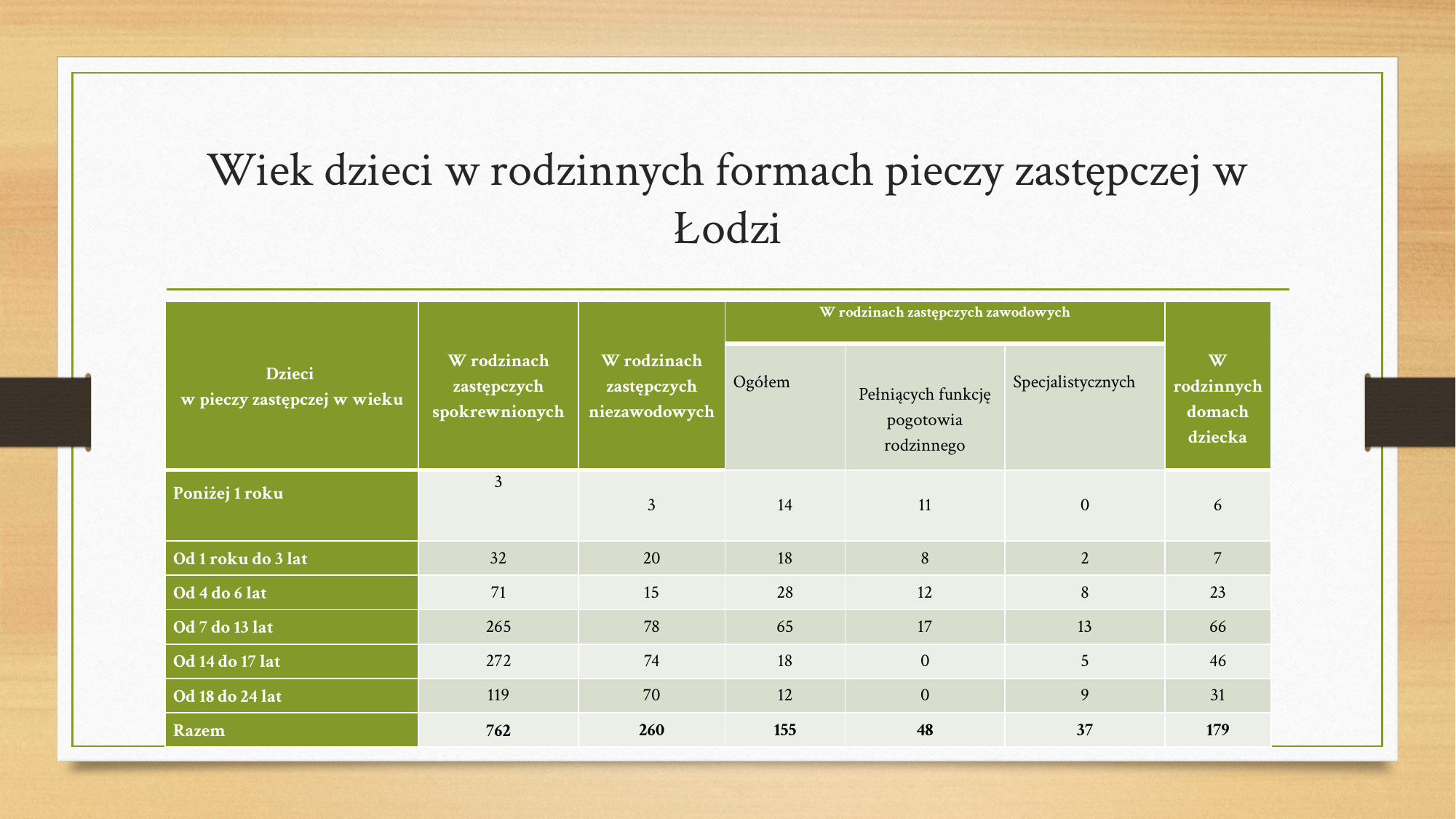

# Wiek dzieci w rodzinnych formach pieczy zastępczej w Łodzi
| Dzieci w pieczy zastępczej w wieku | W rodzinach zastępczych spokrewnionych | W rodzinach zastępczych niezawodowych | W rodzinach zastępczych zawodowych |  |  | W rodzinnych domach dziecka |
| --- | --- | --- | --- | --- | --- | --- |
|  |  |  | Ogółem | Pełniących funkcję pogotowia rodzinnego | Specjalistycznych |  |
| Poniżej 1 roku | 3 | 3 | 14 | 11 | 0 | 6 |
| Od 1 roku do 3 lat | 32 | 20 | 18 | 8 | 2 | 7 |
| Od 4 do 6 lat | 71 | 15 | 28 | 12 | 8 | 23 |
| Od 7 do 13 lat | 265 | 78 | 65 | 17 | 13 | 66 |
| Od 14 do 17 lat | 272 | 74 | 18 | 0 | 5 | 46 |
| Od 18 do 24 lat | 119 | 70 | 12 | 0 | 9 | 31 |
| Razem | 762 | 260 | 155 | 48 | 37 | 179 |